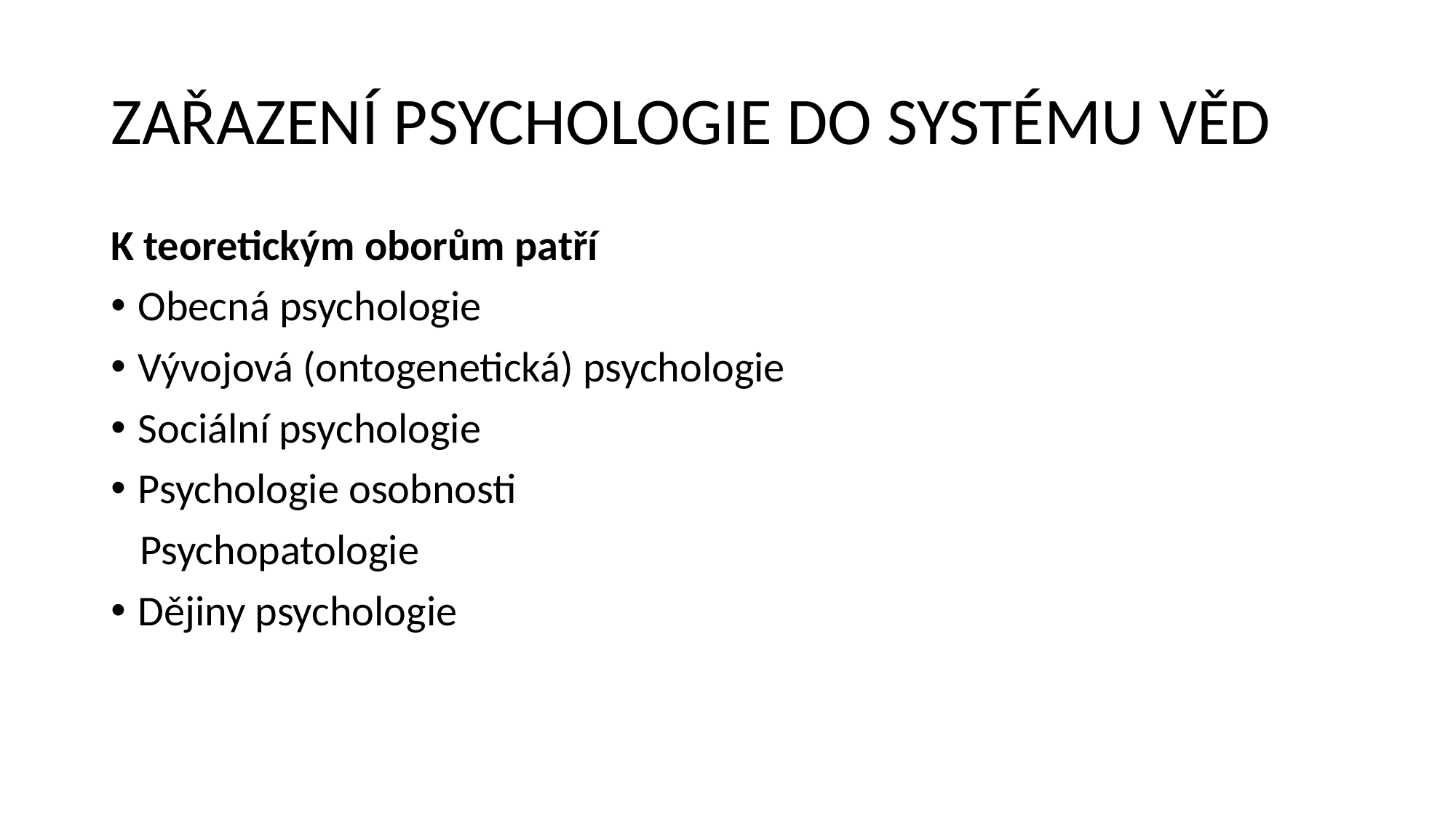

# ZAŘAZENÍ PSYCHOLOGIE DO SYSTÉMU VĚD
K teoretickým oborům patří
Obecná psychologie
Vývojová (ontogenetická) psychologie
Sociální psychologie
Psychologie osobnosti
   Psychopatologie
Dějiny psychologie